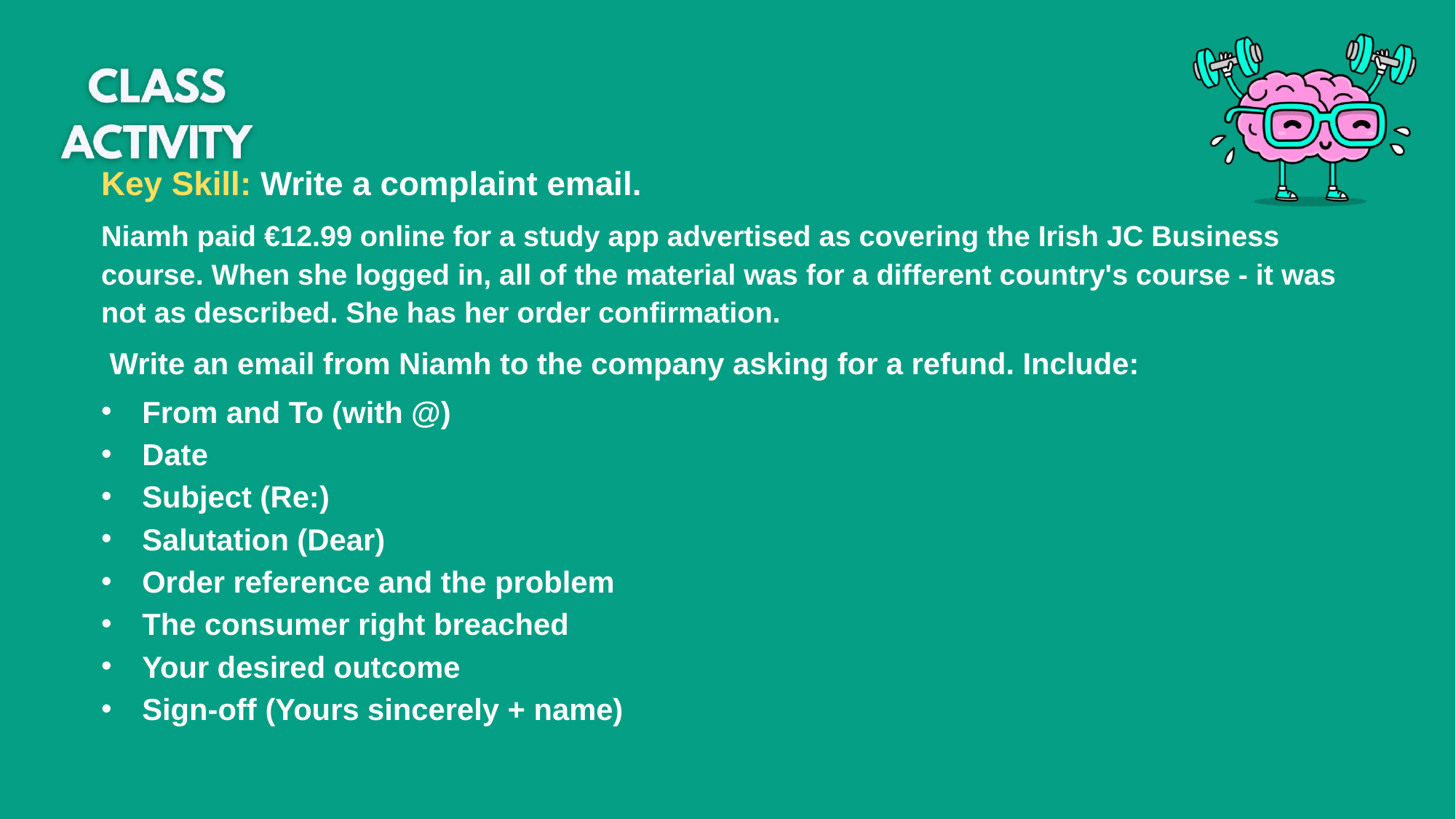

Key Skill: Write a complaint email.
Niamh paid €12.99 online for a study app advertised as covering the Irish JC Business course. When she logged in, all of the material was for a different country's course - it was not as described. She has her order confirmation.
 Write an email from Niamh to the company asking for a refund. Include:
From and To (with @)
Date
Subject (Re:)
Salutation (Dear)
Order reference and the problem
The consumer right breached
Your desired outcome
Sign-off (Yours sincerely + name)